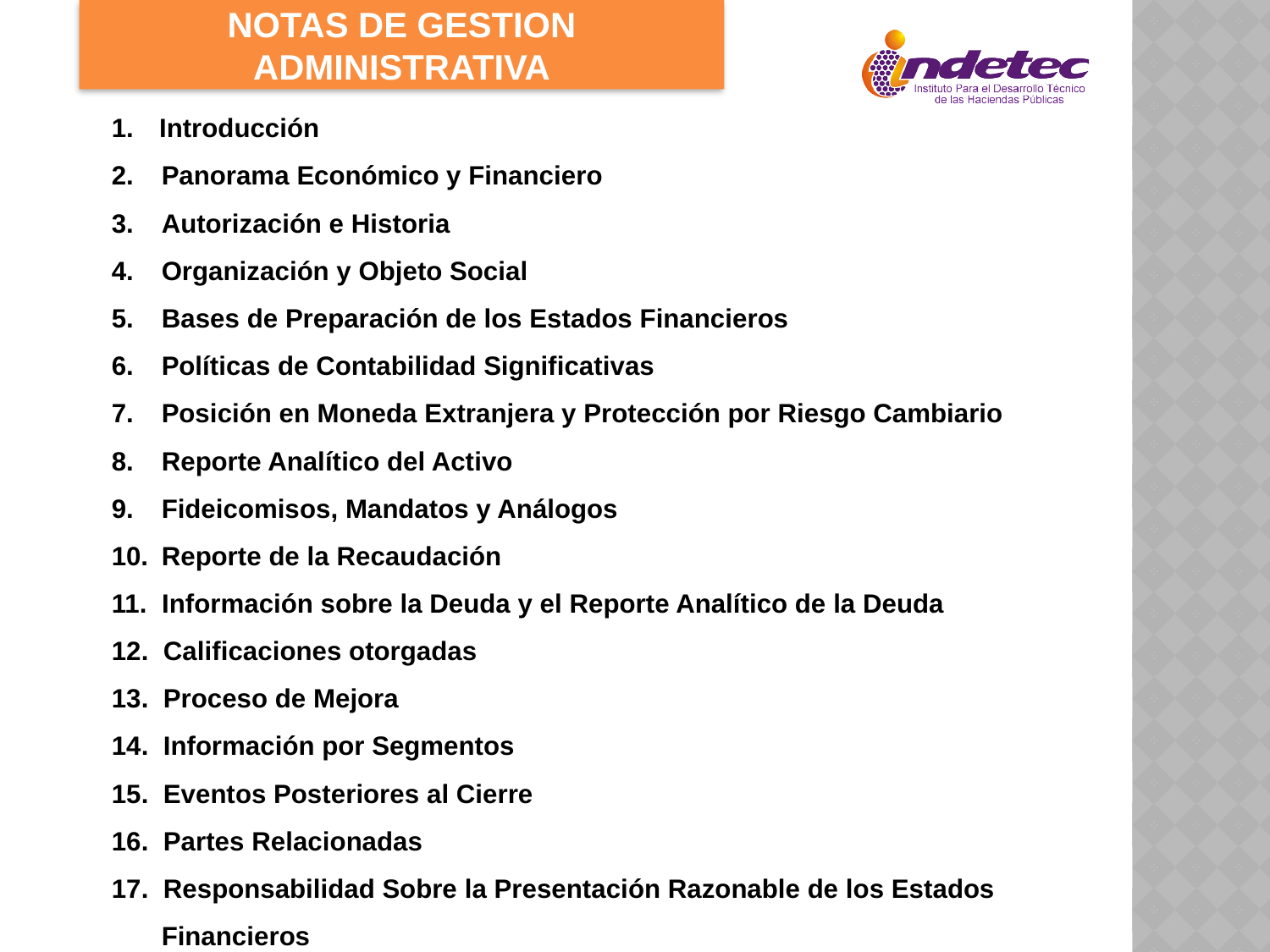

NOTAS DE GESTION ADMINISTRATIVA
Introducción
Panorama Económico y Financiero
Autorización e Historia
Organización y Objeto Social
Bases de Preparación de los Estados Financieros
Políticas de Contabilidad Significativas
Posición en Moneda Extranjera y Protección por Riesgo Cambiario
Reporte Analítico del Activo
Fideicomisos, Mandatos y Análogos
Reporte de la Recaudación
11.  Información sobre la Deuda y el Reporte Analítico de la Deuda
12.  Calificaciones otorgadas
13.  Proceso de Mejora
14.  Información por Segmentos
15.  Eventos Posteriores al Cierre
16.  Partes Relacionadas
17.  Responsabilidad Sobre la Presentación Razonable de los Estados Financieros